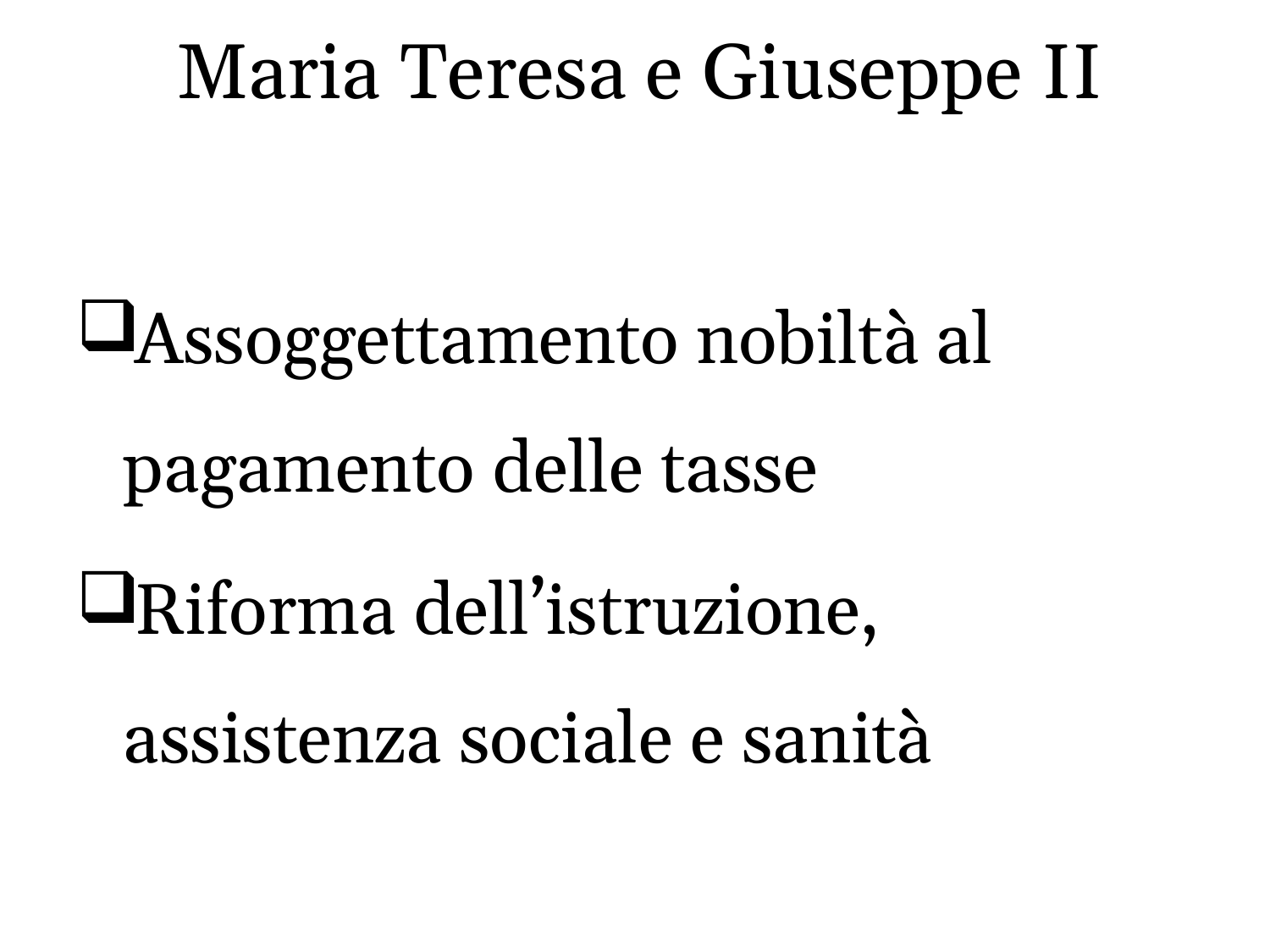

# Maria Teresa e Giuseppe II

Assoggettamento nobiltà al pagamento delle tasse
Riforma dell’istruzione, assistenza sociale e sanità